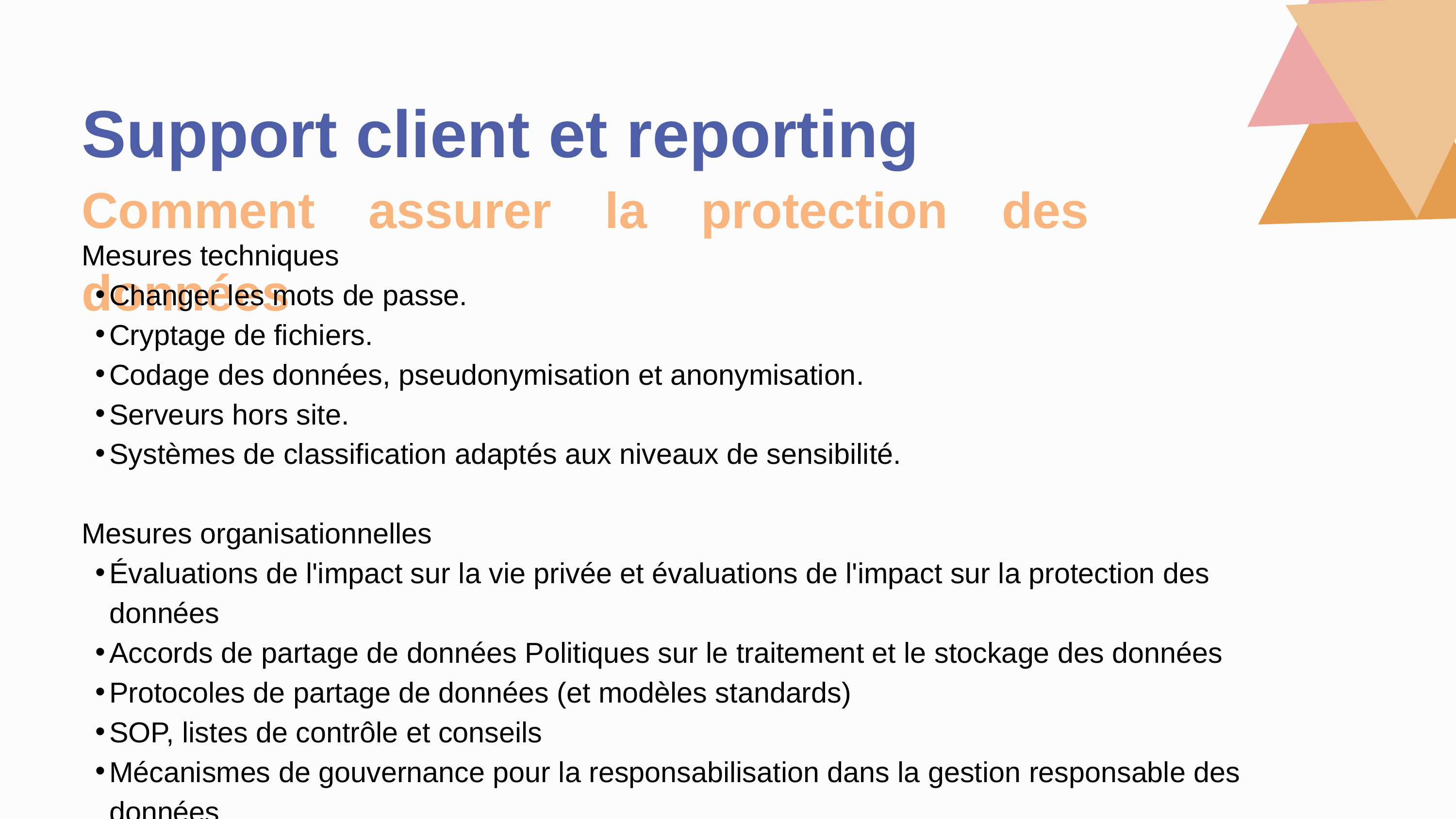

Support client et reporting

Comment assurer la protection des données

Mesures techniques
Changer les mots de passe.
Cryptage de fichiers.
Codage des données, pseudonymisation et anonymisation.
Serveurs hors site.
Systèmes de classification adaptés aux niveaux de sensibilité.

Mesures organisationnelles
Évaluations de l'impact sur la vie privée et évaluations de l'impact sur la protection des données
Accords de partage de données Politiques sur le traitement et le stockage des données
Protocoles de partage de données (et modèles standards)
SOP, listes de contrôle et conseils
Mécanismes de gouvernance pour la responsabilisation dans la gestion responsable des données
Capacité du personnel et codes de conduite